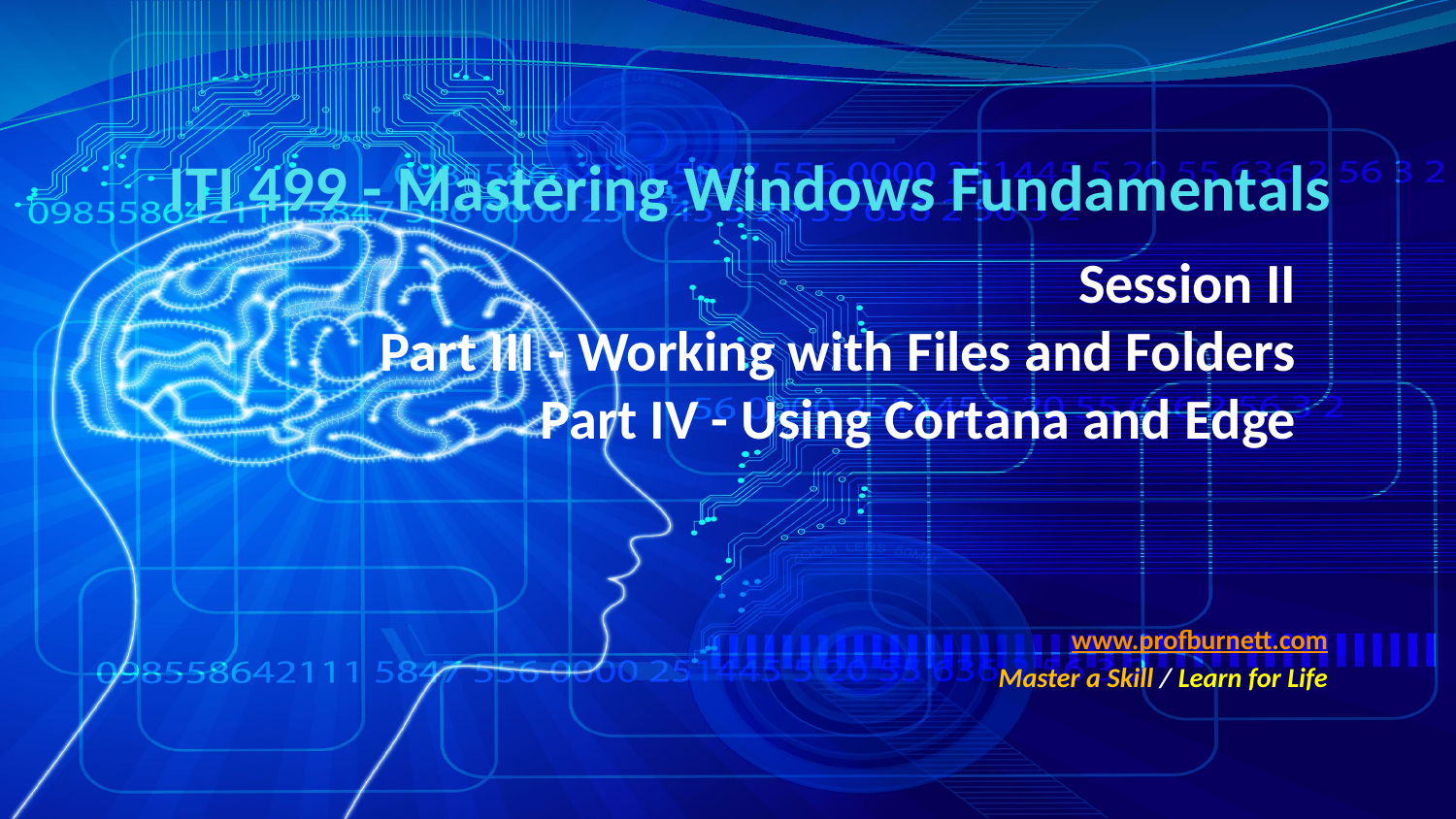

# ITI 499 - Mastering Windows Fundamentals
Session II
Part III - Working with Files and Folders
Part IV - Using Cortana and Edge
www.profburnett.com
Master a Skill / Learn for Life